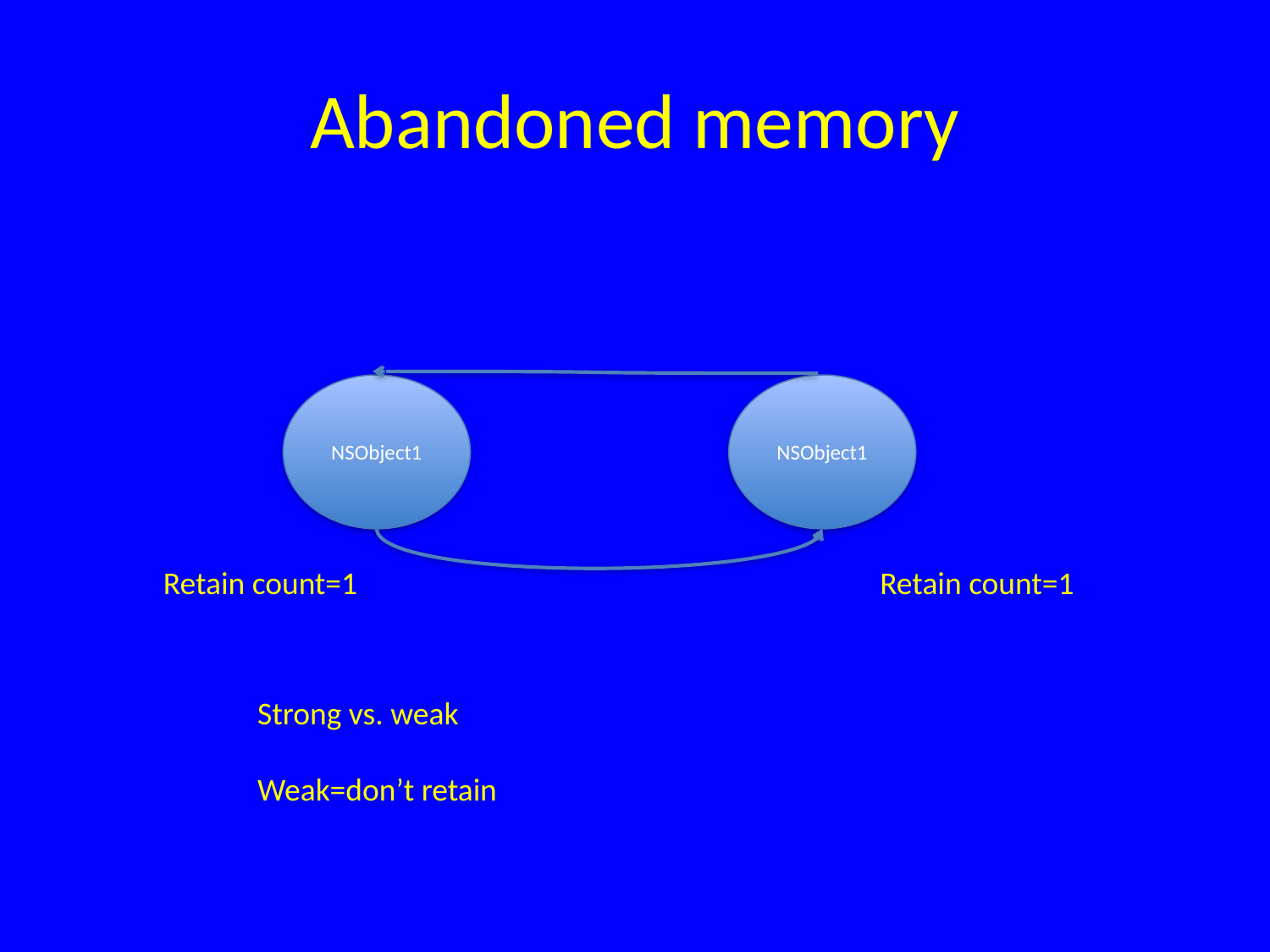

# Abandoned memory
NSObject1
NSObject1
Retain count=1
Retain count=1
Strong vs. weak

Weak=don’t retain